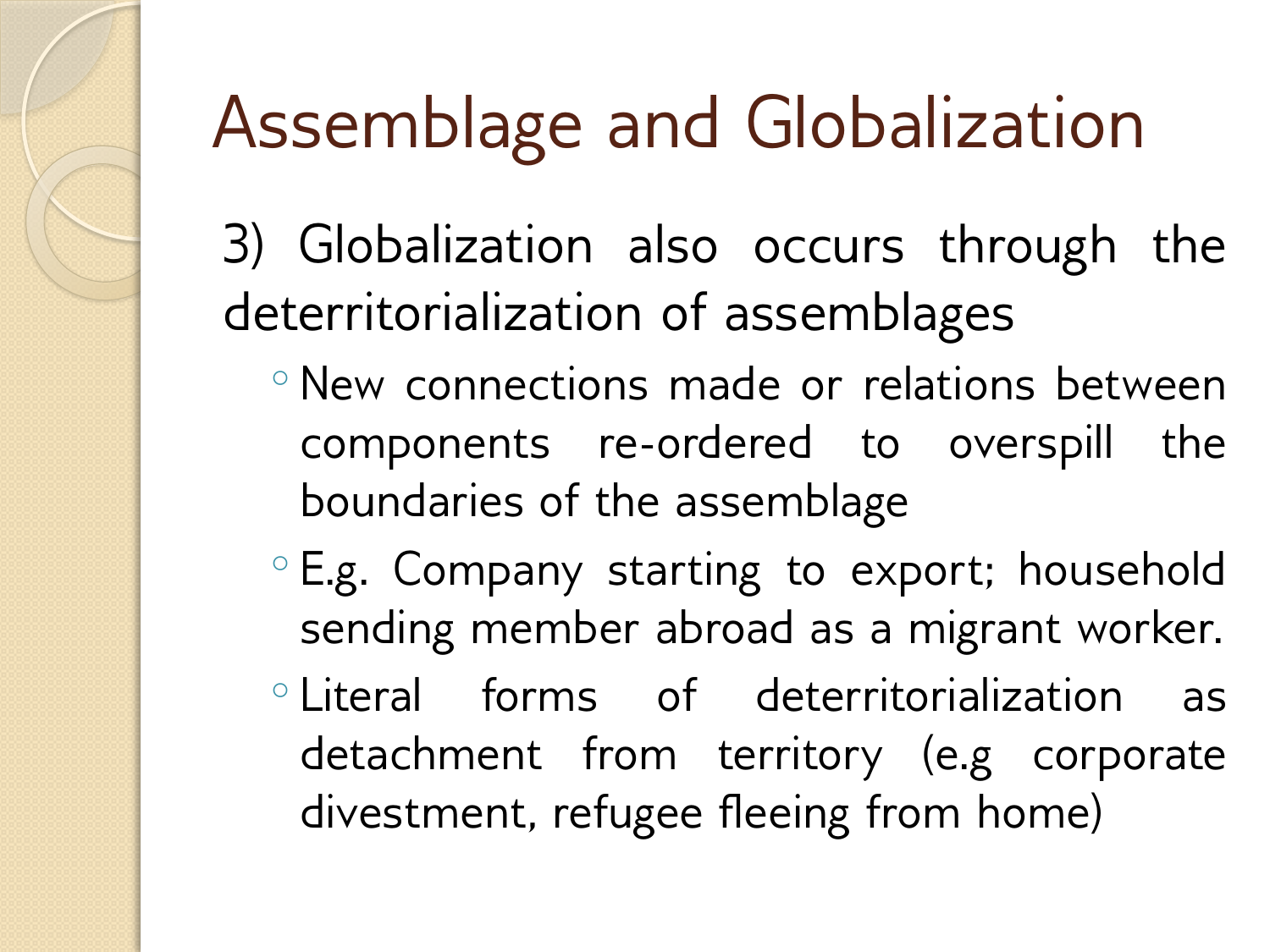

# Assemblage and Globalization
3) Globalization also occurs through the deterritorialization of assemblages
New connections made or relations between components re-ordered to overspill the boundaries of the assemblage
E.g. Company starting to export; household sending member abroad as a migrant worker.
Literal forms of deterritorialization as detachment from territory (e.g corporate divestment, refugee fleeing from home)